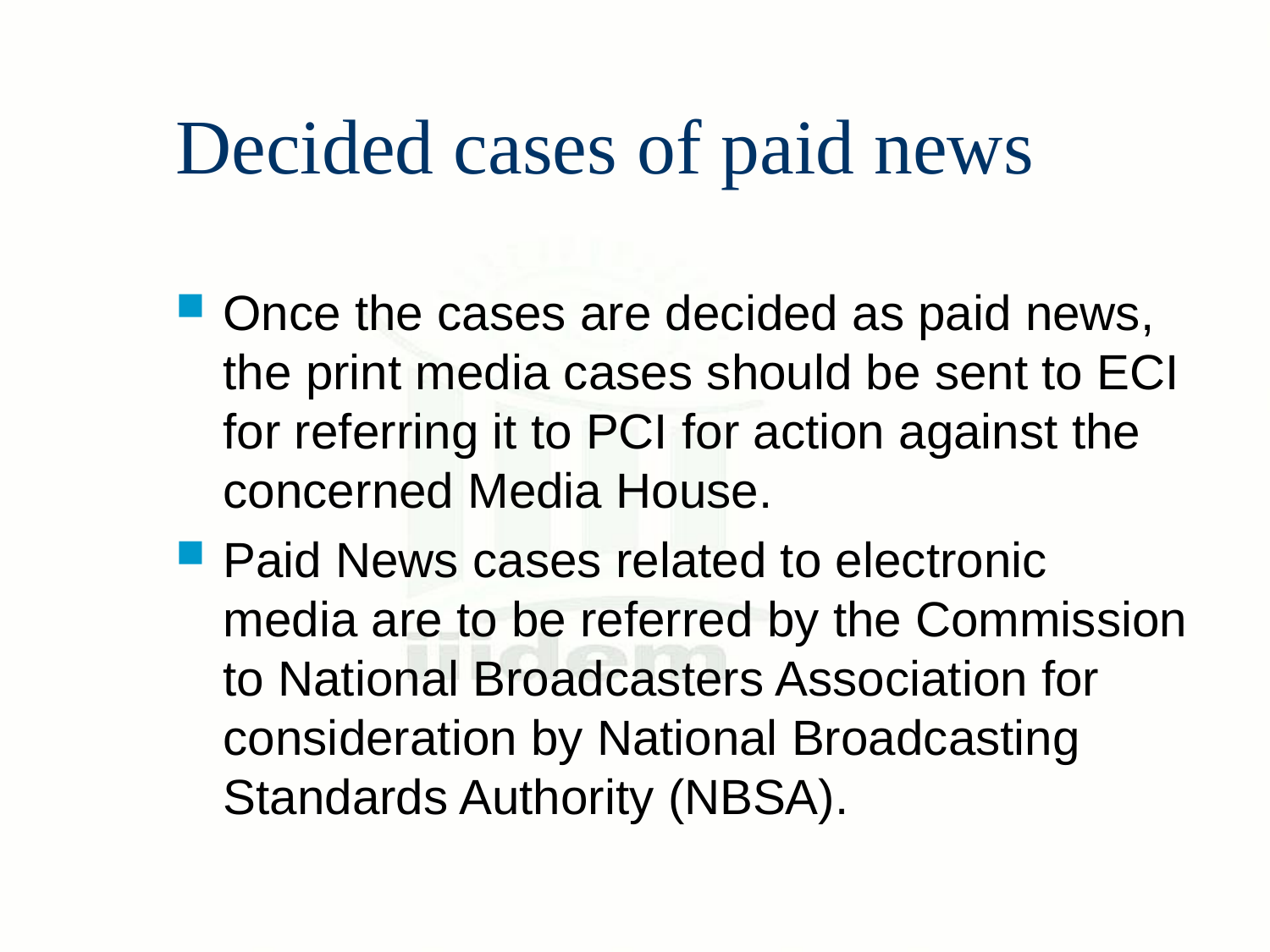

# Decided cases of paid news
Once the cases are decided as paid news, the print media cases should be sent to ECI for referring it to PCI for action against the concerned Media House.
Paid News cases related to electronic media are to be referred by the Commission to National Broadcasters Association for consideration by National Broadcasting Standards Authority (NBSA).